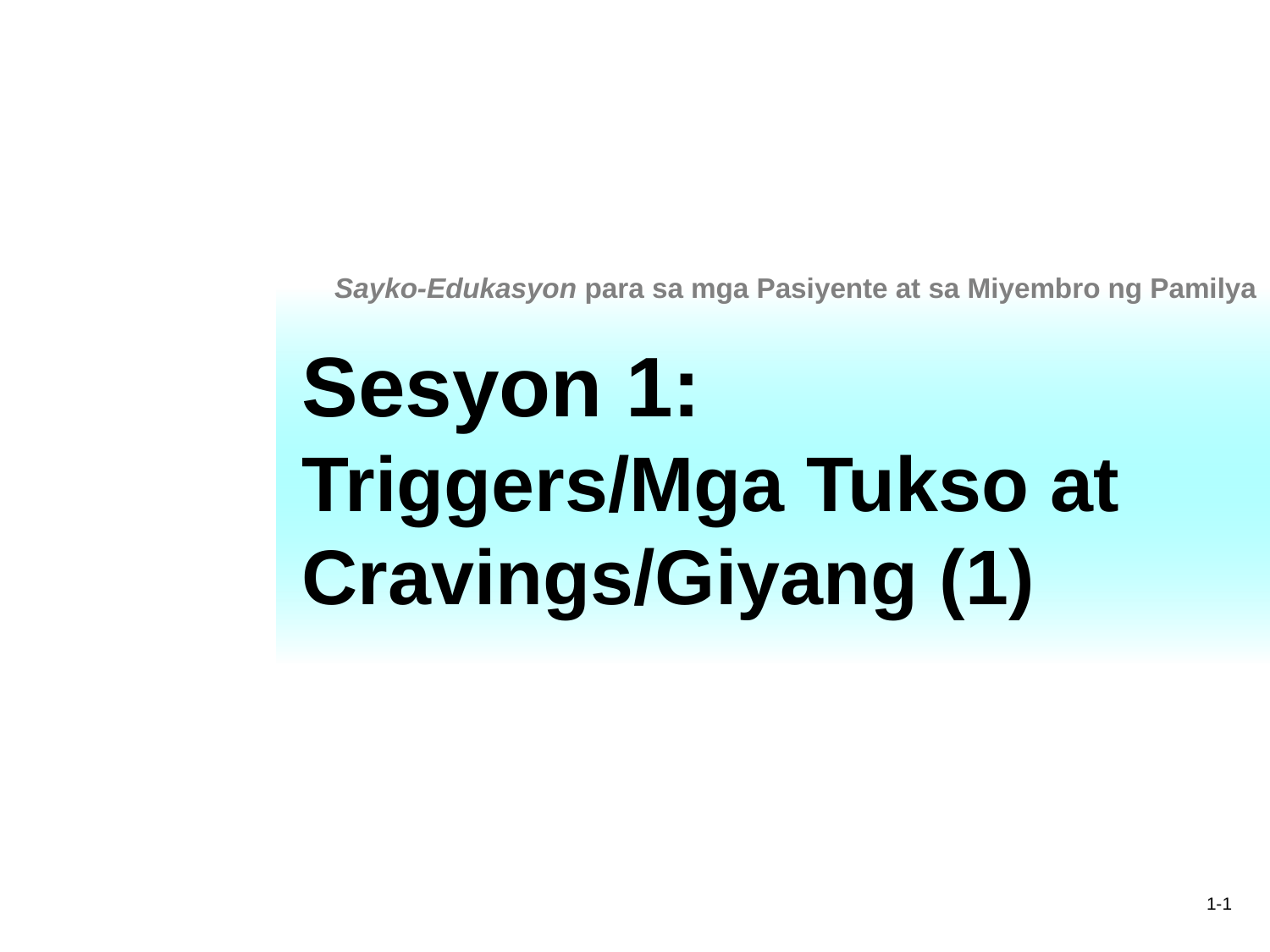

Sayko-Edukasyon para sa mga Pasiyente at sa Miyembro ng Pamilya
# Sesyon 1: Triggers/Mga Tukso at Cravings/Giyang (1)
1-1